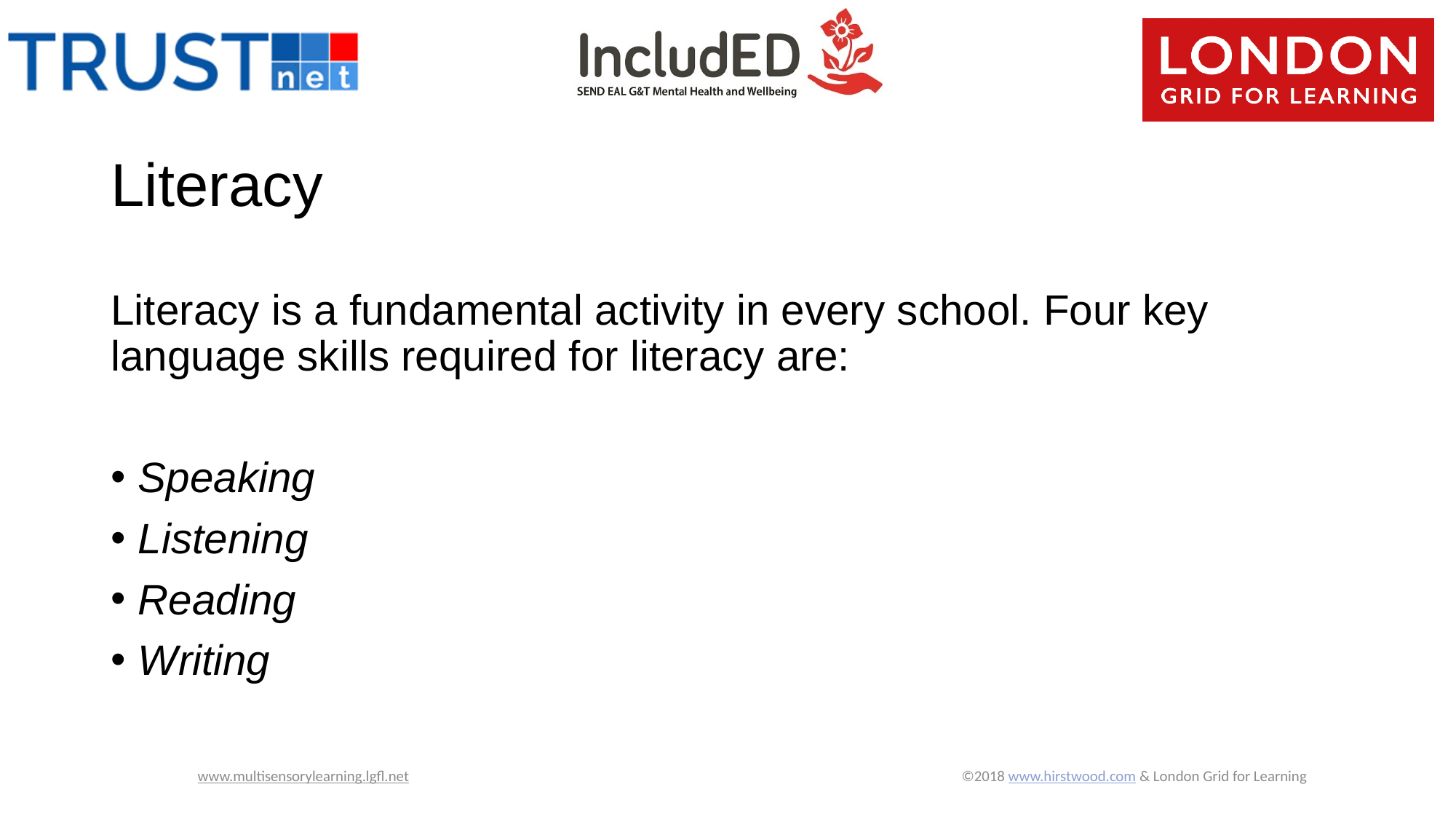

# Literacy
Literacy is a fundamental activity in every school. Four key language skills required for literacy are:

Speaking
Listening
Reading
Writing

www.multisensorylearning.lgfl.net                                    				©2018 www.hirstwood.com & London Grid for Learning